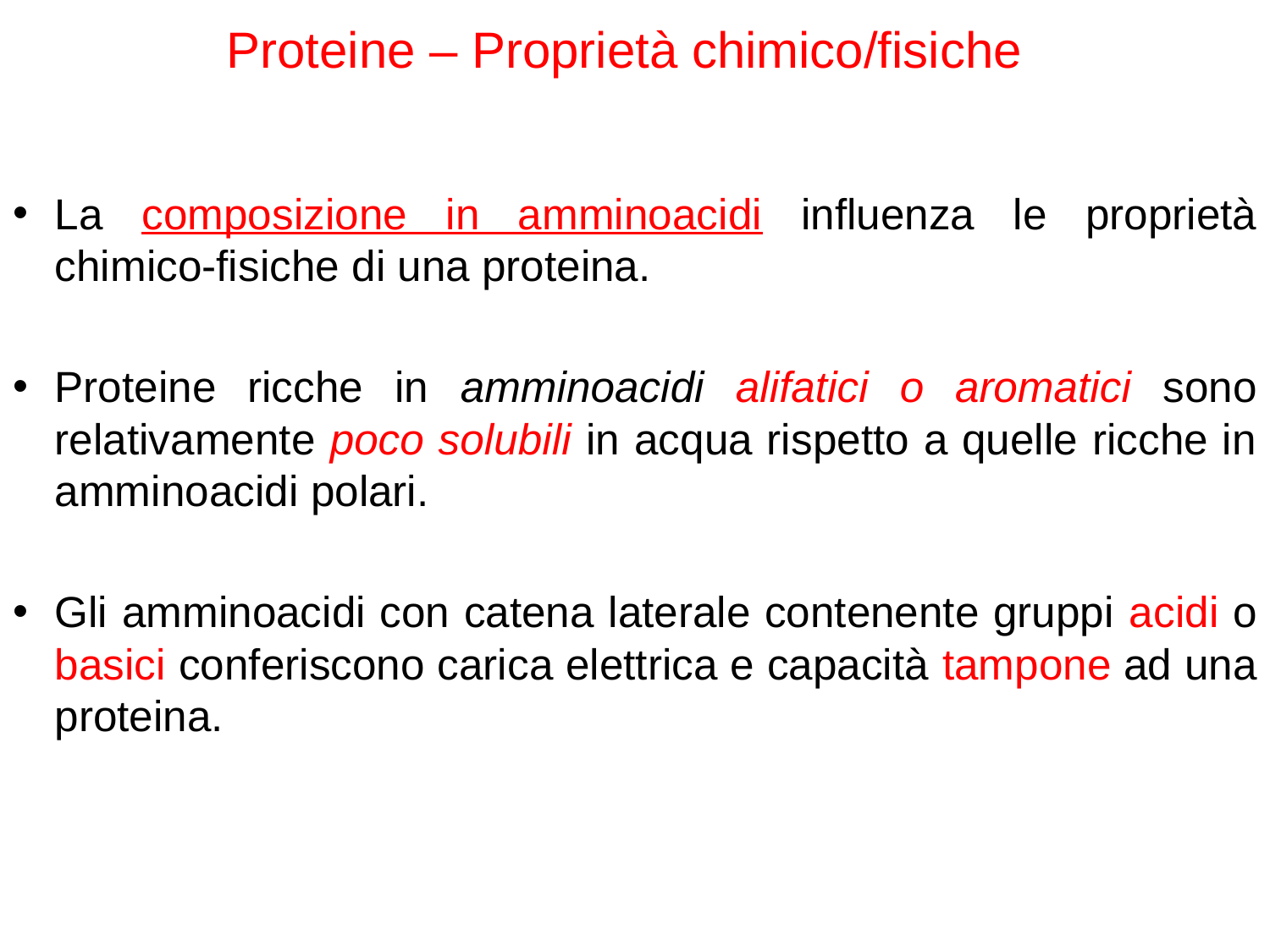

# Proteine – Proprietà chimico/fisiche
La composizione in amminoacidi influenza le proprietà chimico-fisiche di una proteina.

Proteine ricche in amminoacidi alifatici o aromatici sono relativamente poco solubili in acqua rispetto a quelle ricche in amminoacidi polari.

Gli amminoacidi con catena laterale contenente gruppi acidi o basici conferiscono carica elettrica e capacità tampone ad una proteina.